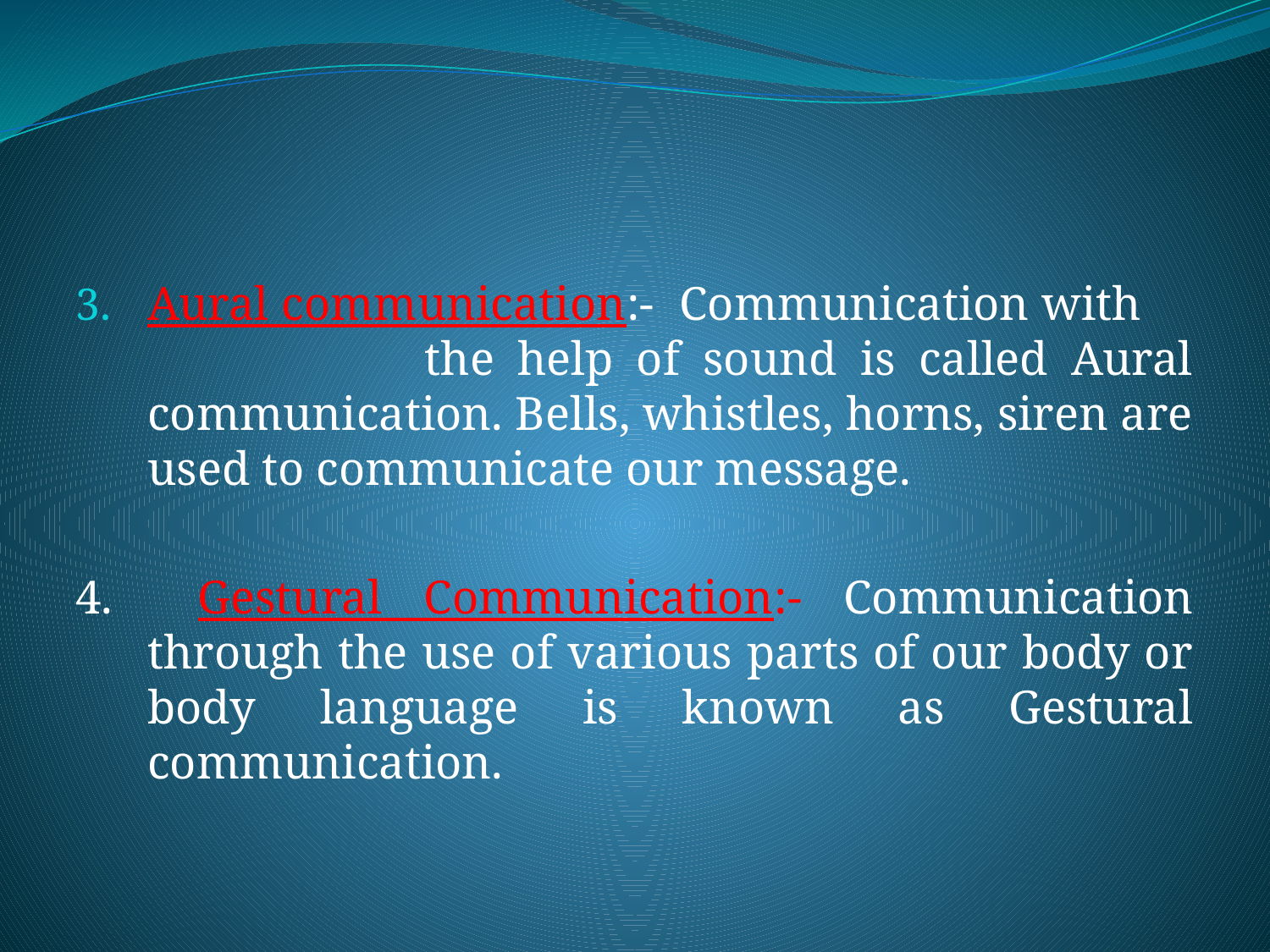

#
Aural communication:-  Communication with                 the help of sound is called Aural communication. Bells, whistles, horns, siren are used to communicate our message.

4.  Gestural Communication:- Communication through the use of various parts of our body or body language is known as Gestural communication.